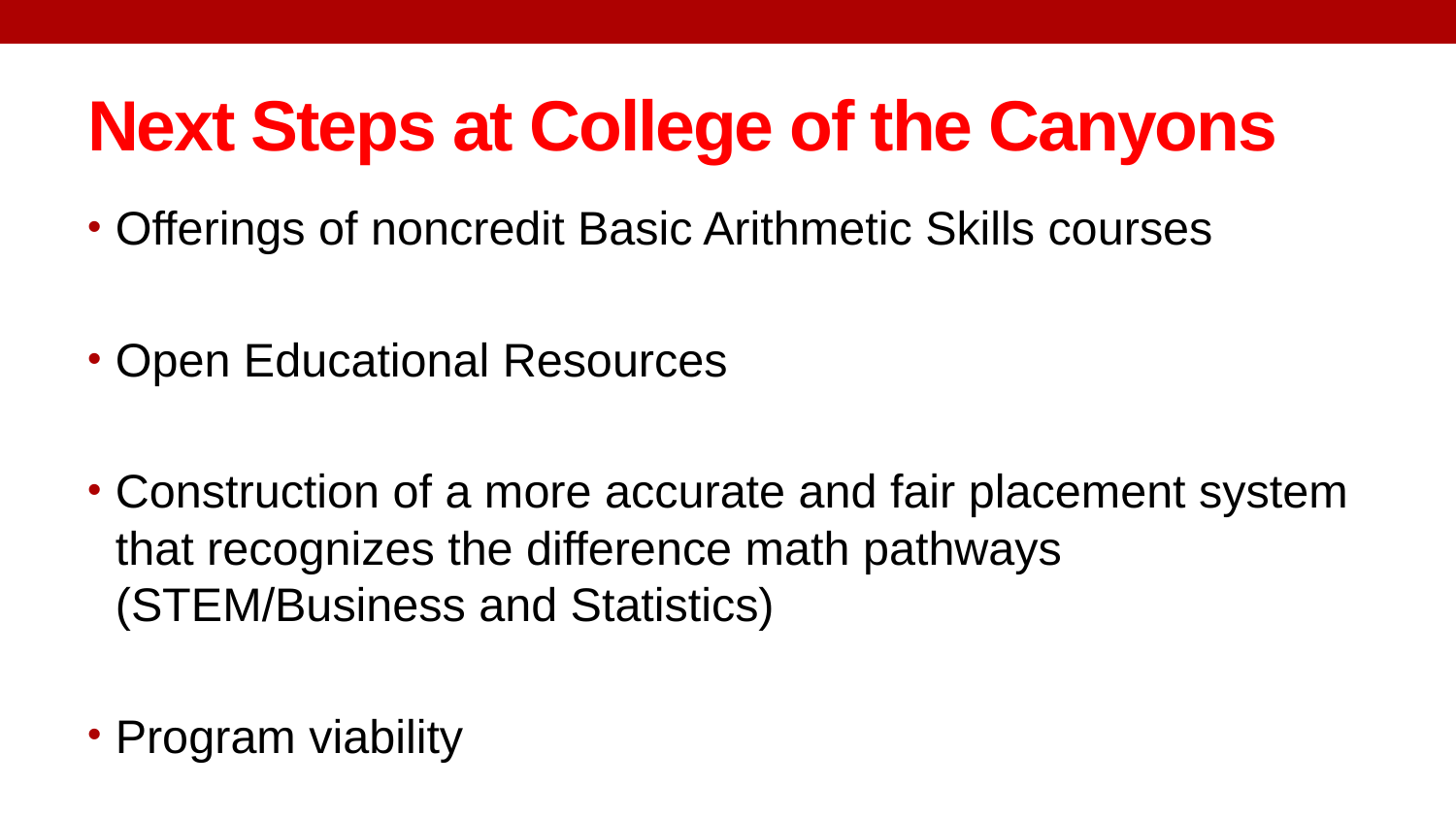

# Next Steps at College of the Canyons
Offerings of noncredit Basic Arithmetic Skills courses

Open Educational Resources

Construction of a more accurate and fair placement system that recognizes the difference math pathways (STEM/Business and Statistics)

Program viability